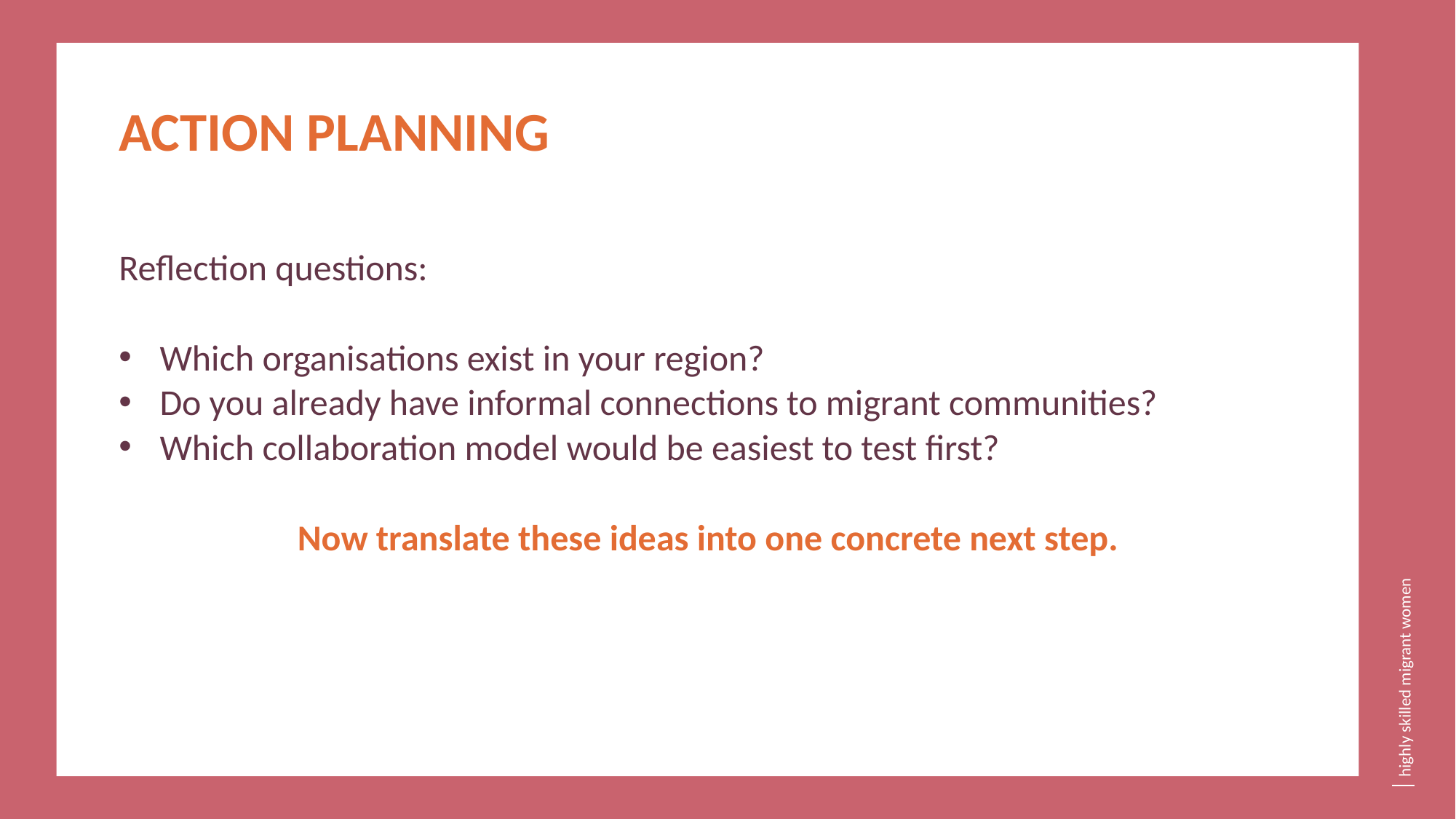

ACTION PLANNING
Reflection questions:

Which organisations exist in your region?
Do you already have informal connections to migrant communities?
Which collaboration model would be easiest to test first?

Now translate these ideas into one concrete next step.